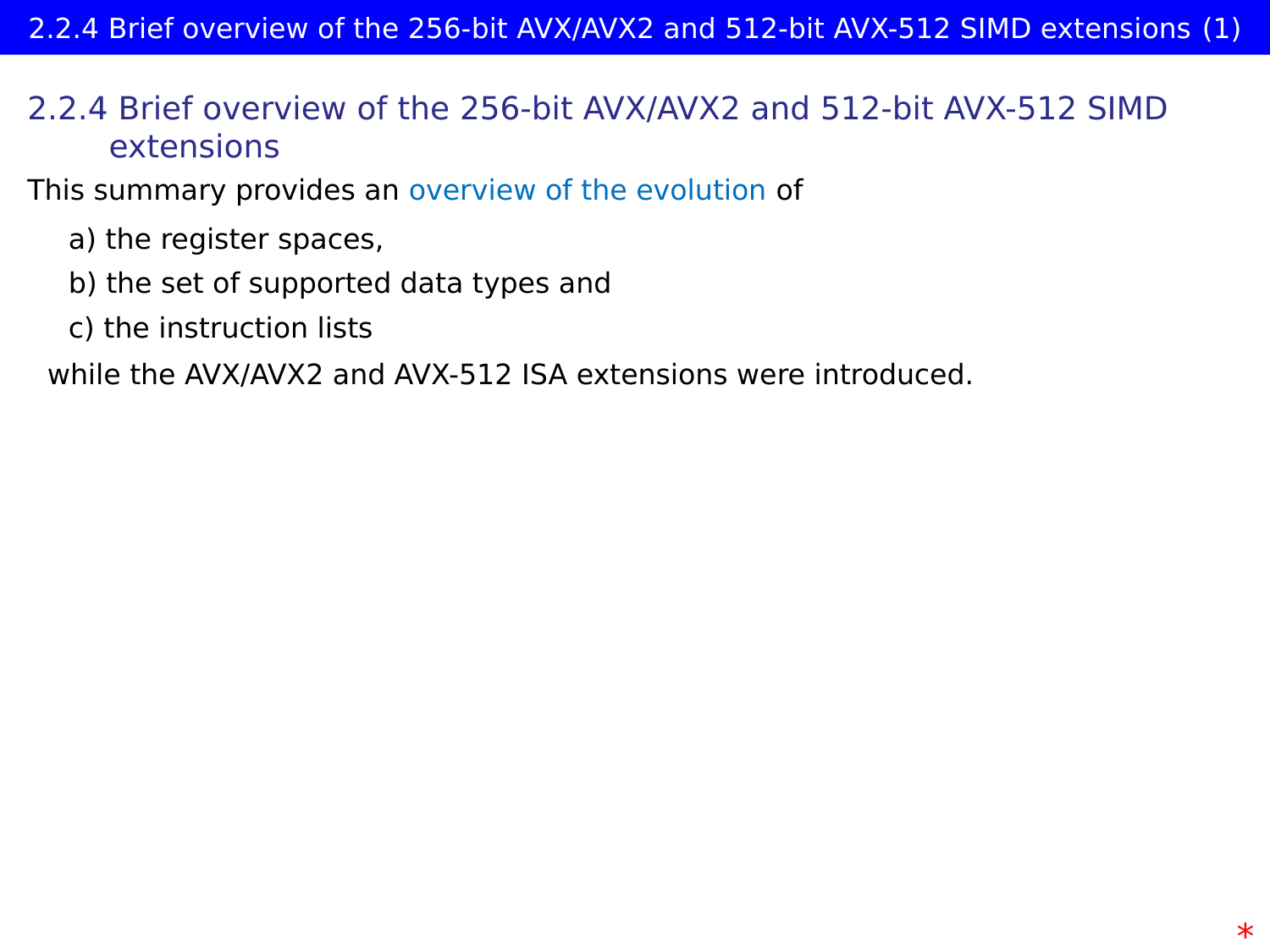

# 2.2.4 Brief overview of the 256-bit AVX/AVX2 and 512-bit AVX-512 SIMD extensions (1)
2.2.4 Brief overview of the 256-bit AVX/AVX2 and 512-bit AVX-512 SIMD
        extensions
This summary provides an overview of the evolution of
a) the register spaces,
b) the set of supported data types and
c) the instruction lists
while the AVX/AVX2 and AVX-512 ISA extensions were introduced.
*